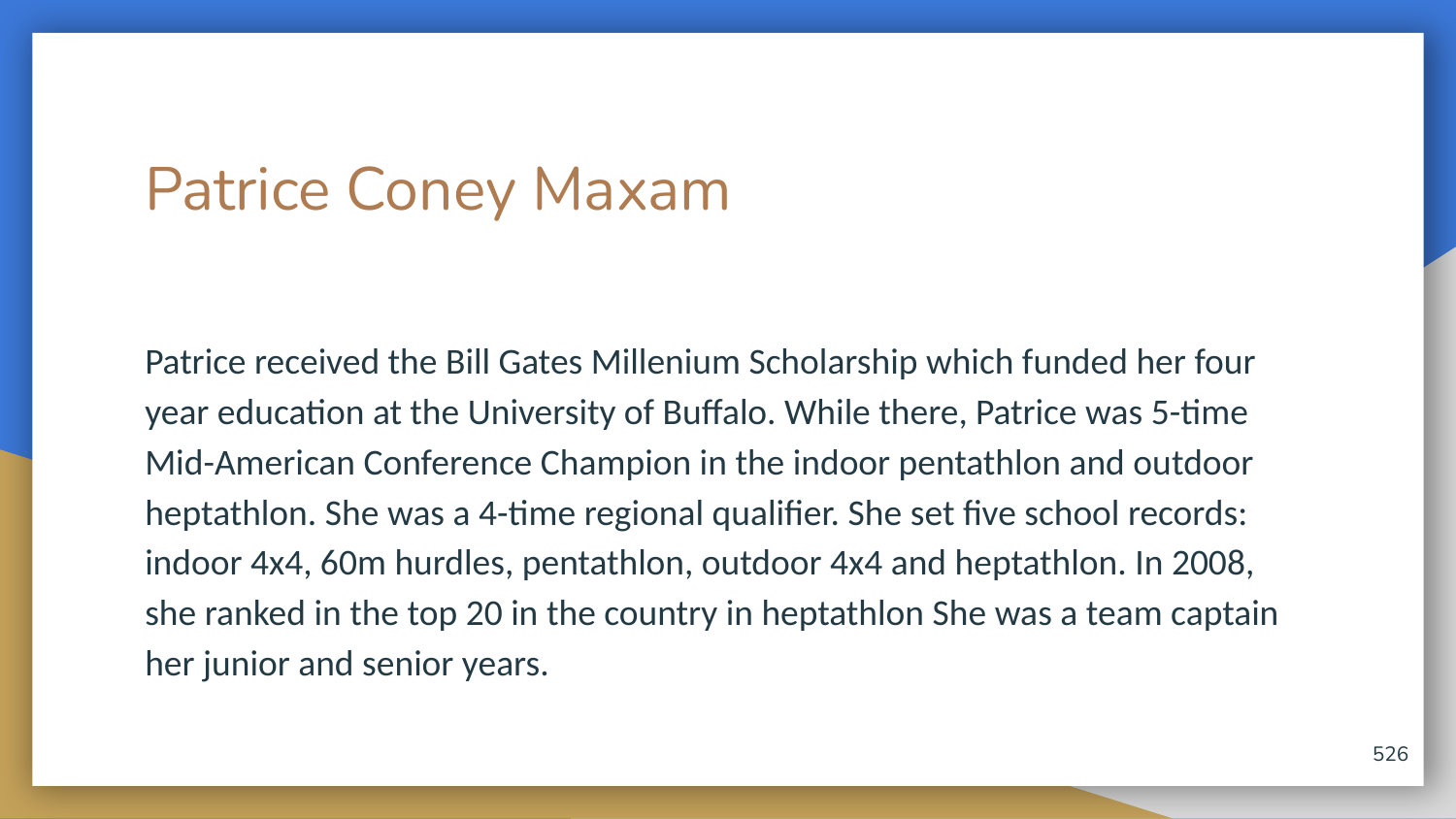

# Patrice Coney Maxam
Patrice received the Bill Gates Millenium Scholarship which funded her four year education at the University of Buffalo. While there, Patrice was 5-time Mid-American Conference Champion in the indoor pentathlon and outdoor heptathlon. She was a 4-time regional qualifier. She set five school records: indoor 4x4, 60m hurdles, pentathlon, outdoor 4x4 and heptathlon. In 2008, she ranked in the top 20 in the country in heptathlon She was a team captain her junior and senior years.
526